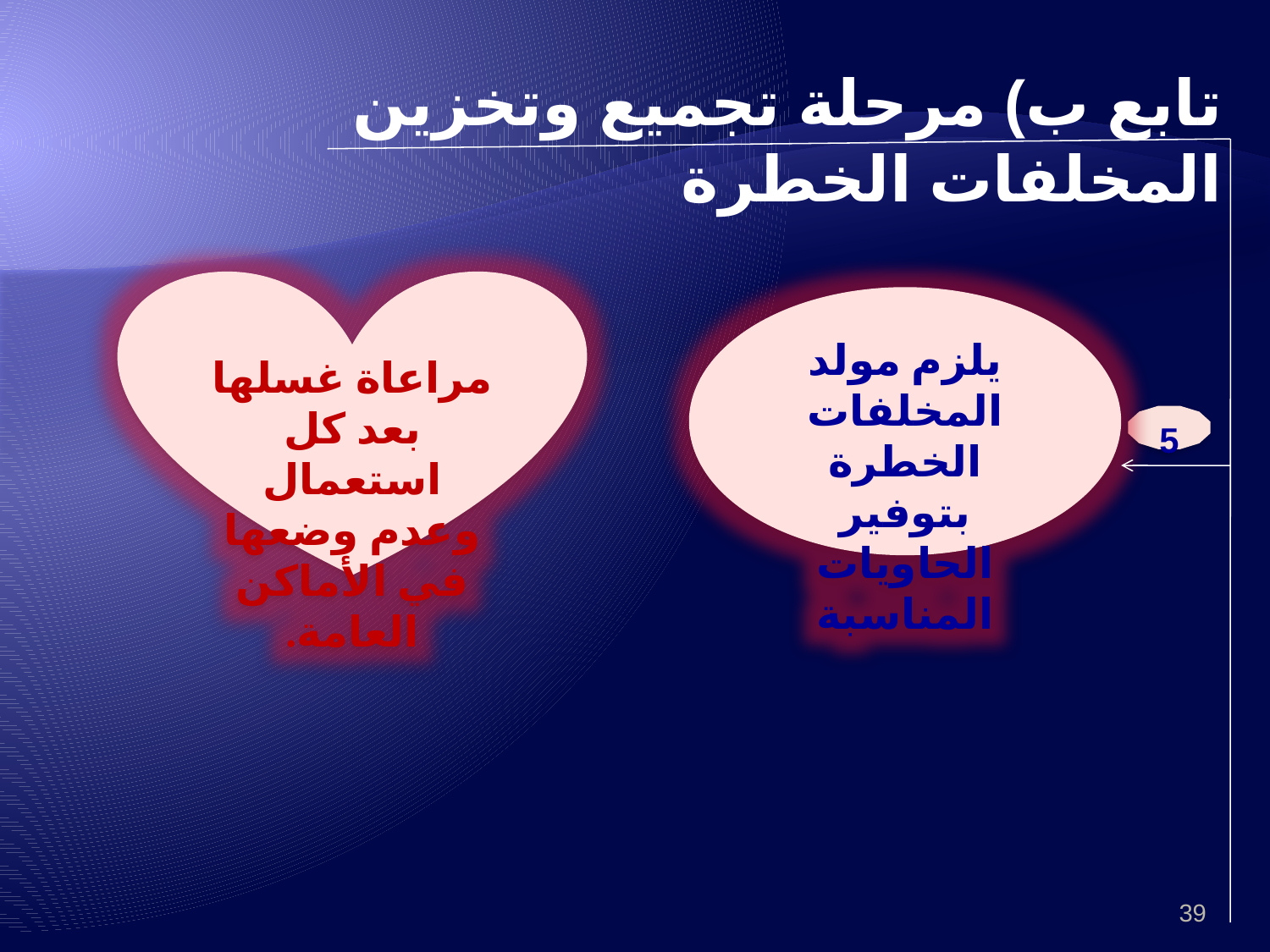

تابع ب) مرحلة تجميع وتخزين المخلفات الخطرة
مراعاة غسلها بعد كل استعمال وعدم وضعها في الأماكن العامة.
يلزم مولد المخلفات الخطرة بتوفير الحاويات المناسبة
5
39